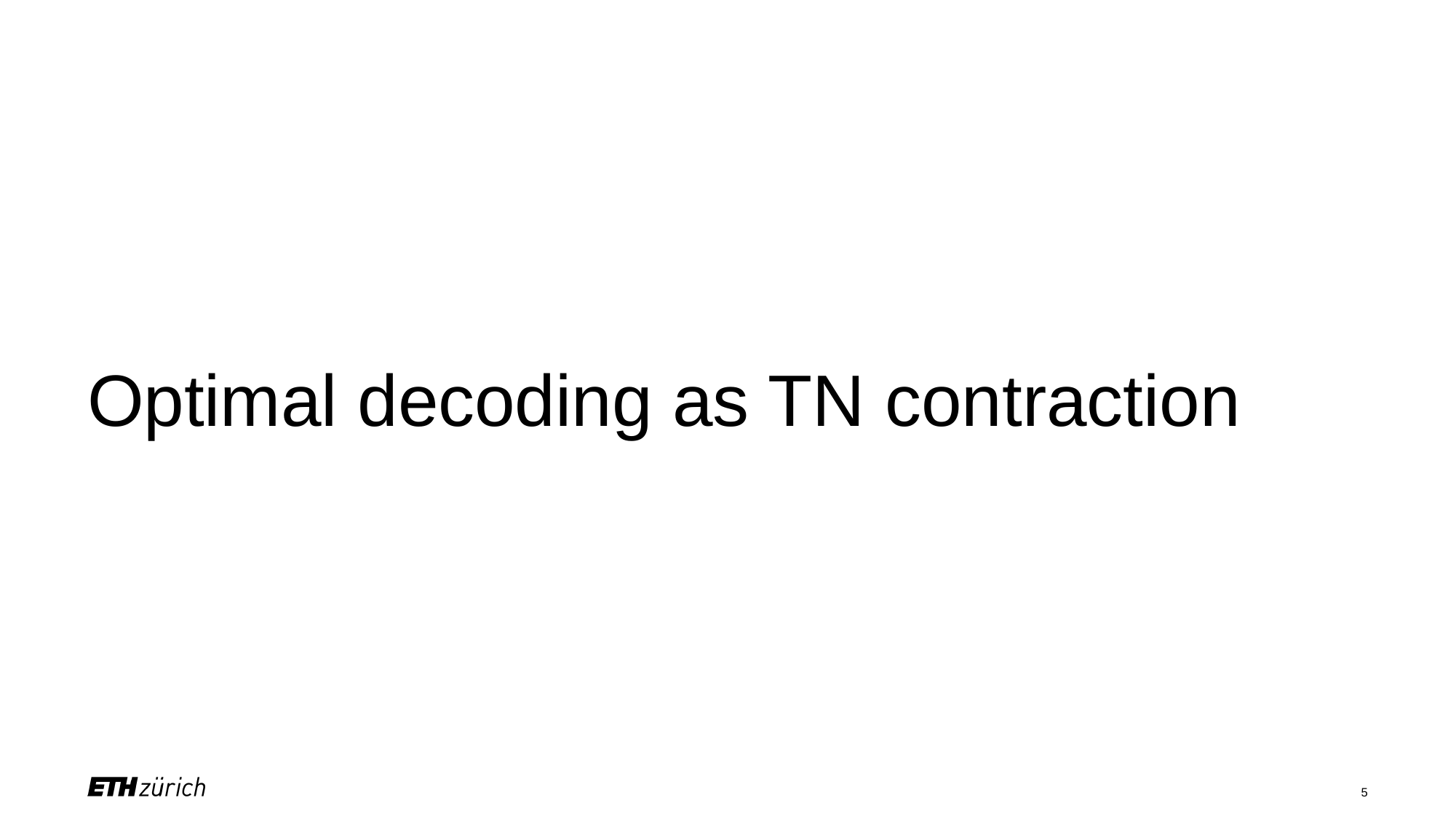

# Optimal decoding as TN contraction
5